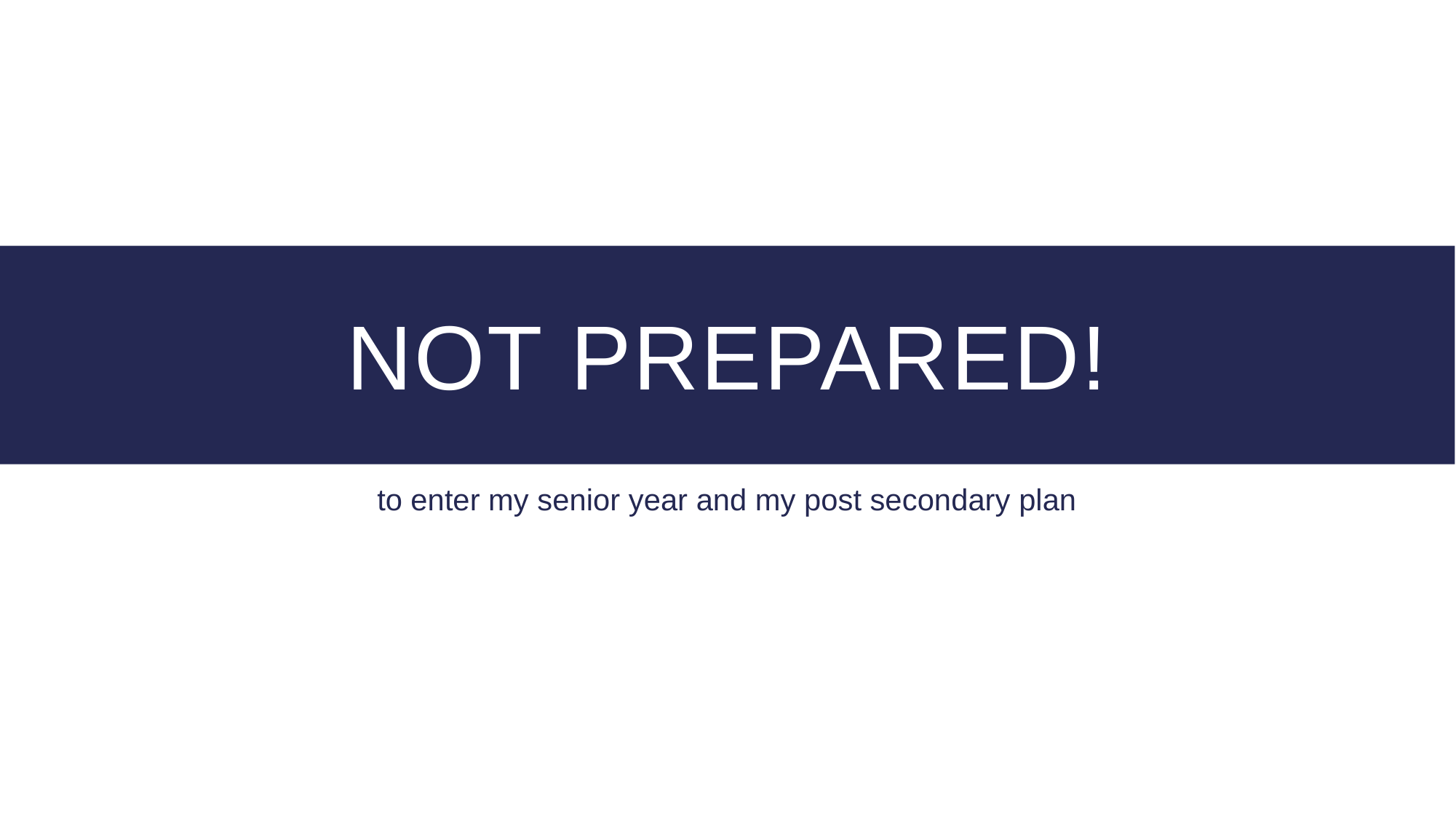

# Not Prepared!
to enter my senior year and my post secondary plan